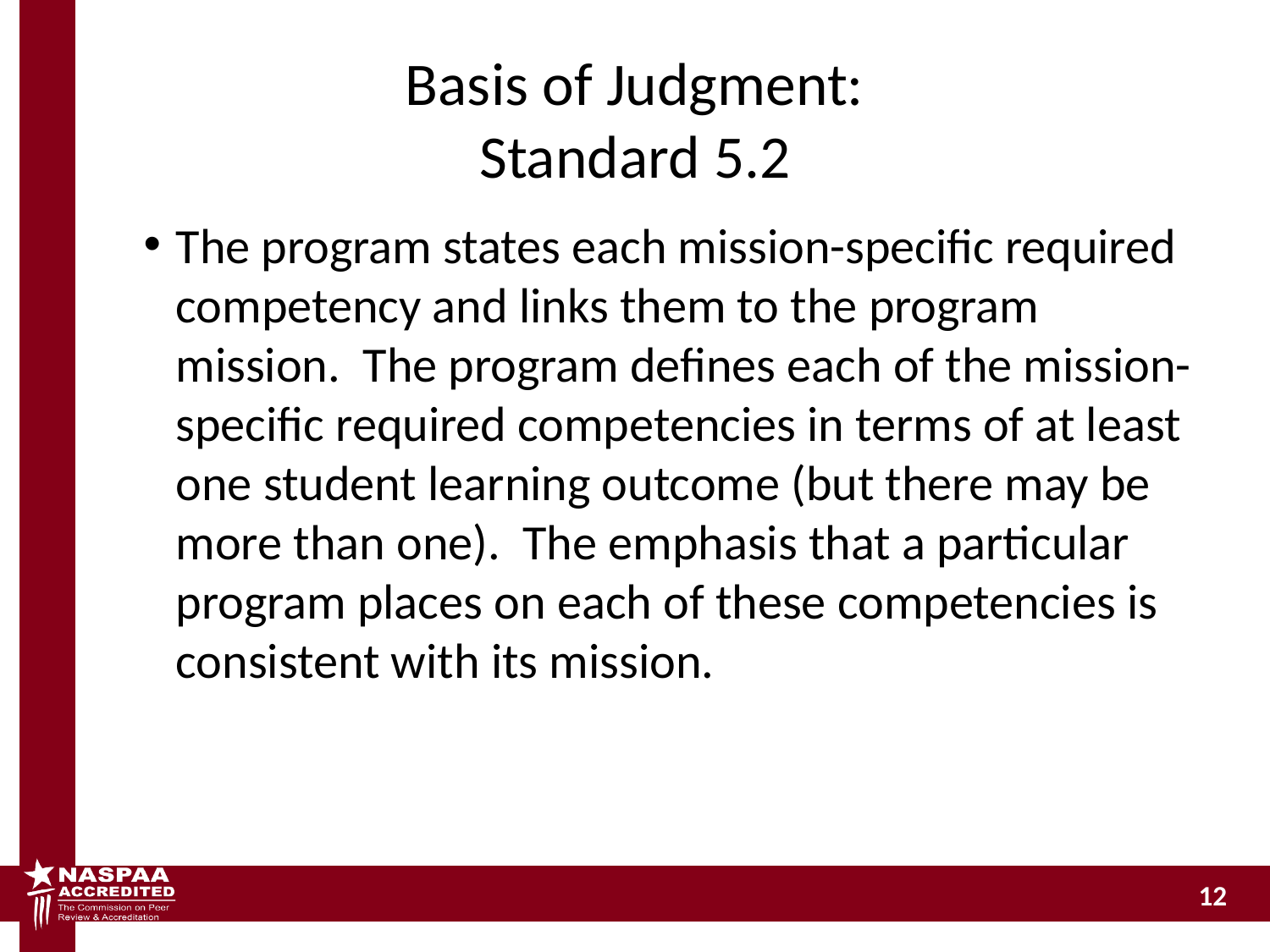

# Basis of Judgment: Standard 5.2
The program states each mission-specific required competency and links them to the program mission.  The program defines each of the mission-specific required competencies in terms of at least one student learning outcome (but there may be more than one).  The emphasis that a particular program places on each of these competencies is consistent with its mission.
12